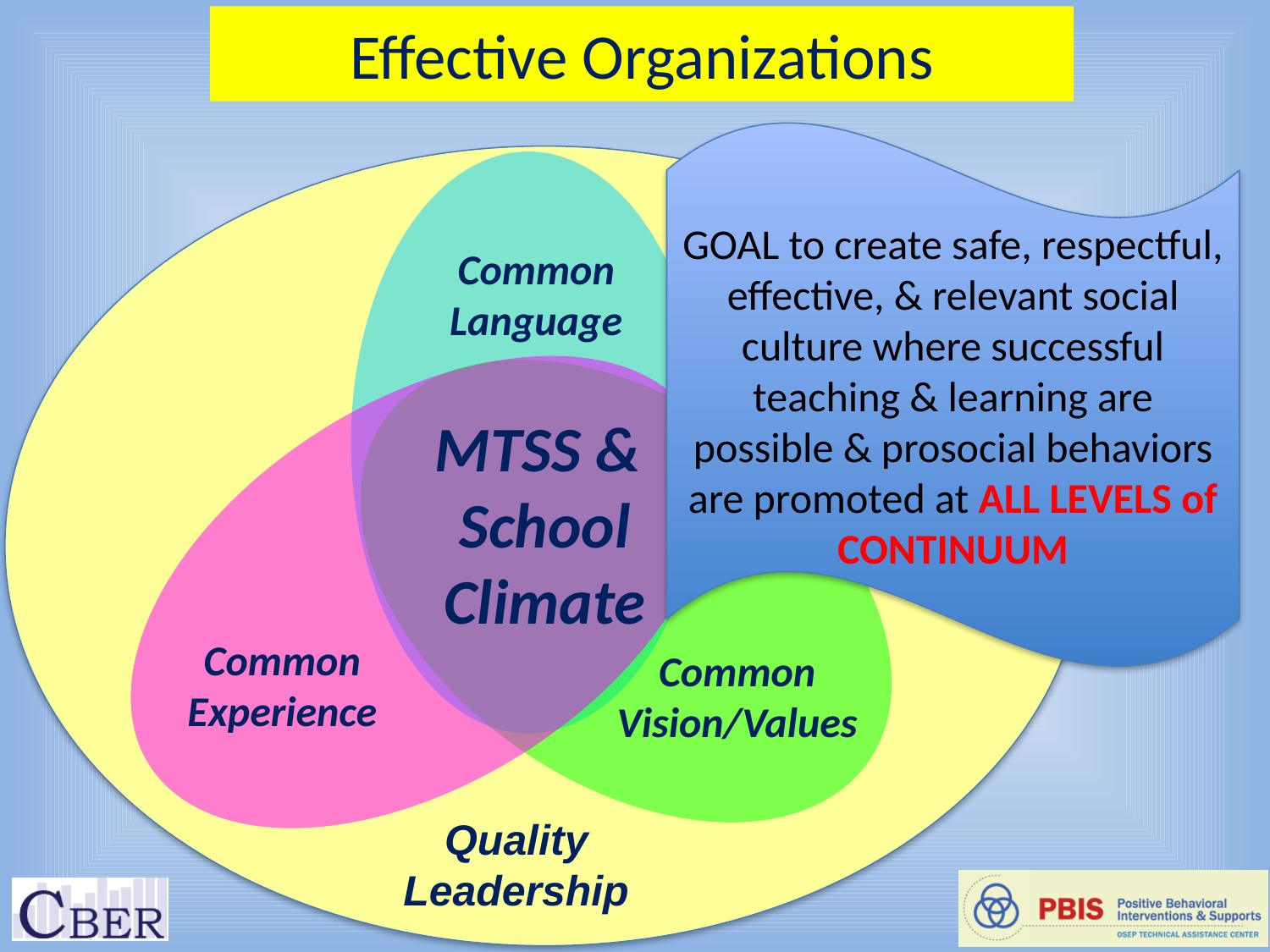

# Effective Organizations
GOAL to create safe, respectful, effective, & relevant social culture where successful teaching & learning are possible & prosocial behaviors are promoted at ALL LEVELS of CONTINUUM

Common Language

MTSS &
School
Climate
Common Experience
Common Vision/Values
Quality
Leadership